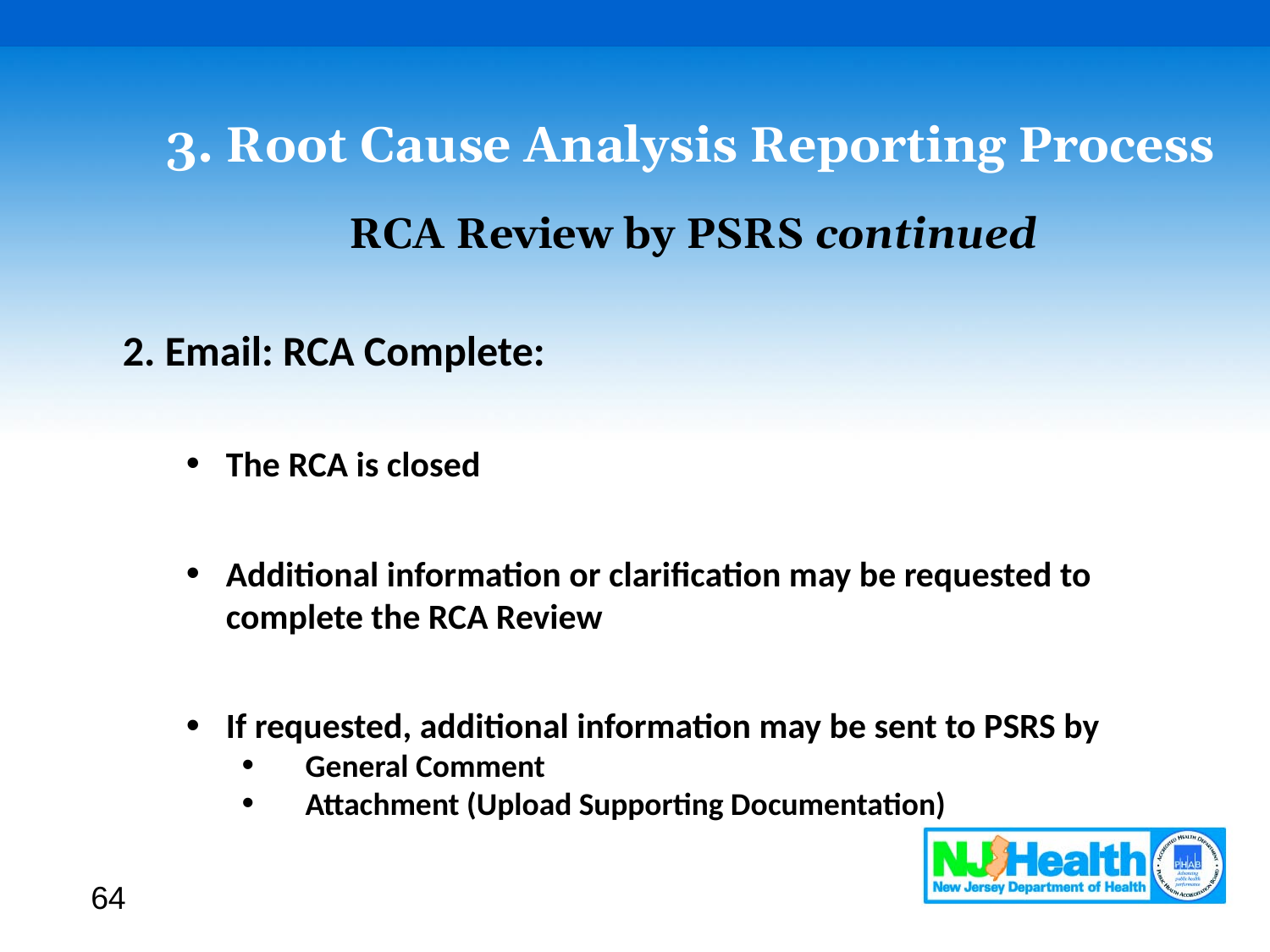

# 3. Root Cause Analysis Reporting Process
RCA Review by PSRS continued
2. Email: RCA Complete:

The RCA is closed

Additional information or clarification may be requested to complete the RCA Review

If requested, additional information may be sent to PSRS by
General Comment
Attachment (Upload Supporting Documentation)